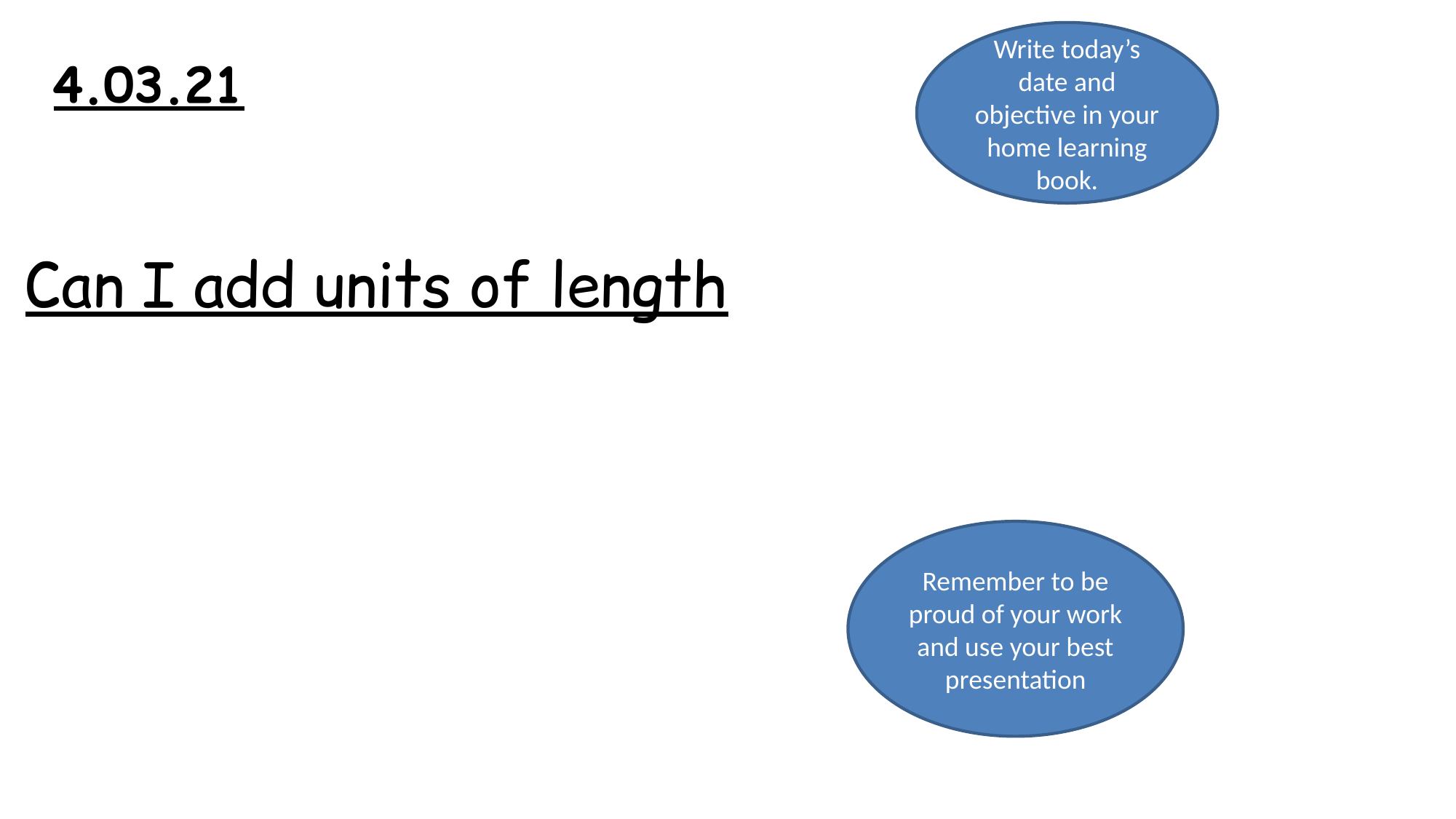

Write today’s date and objective in your home learning book.
4.03.21

Can I add units of length
Remember to be proud of your work and use your best presentation